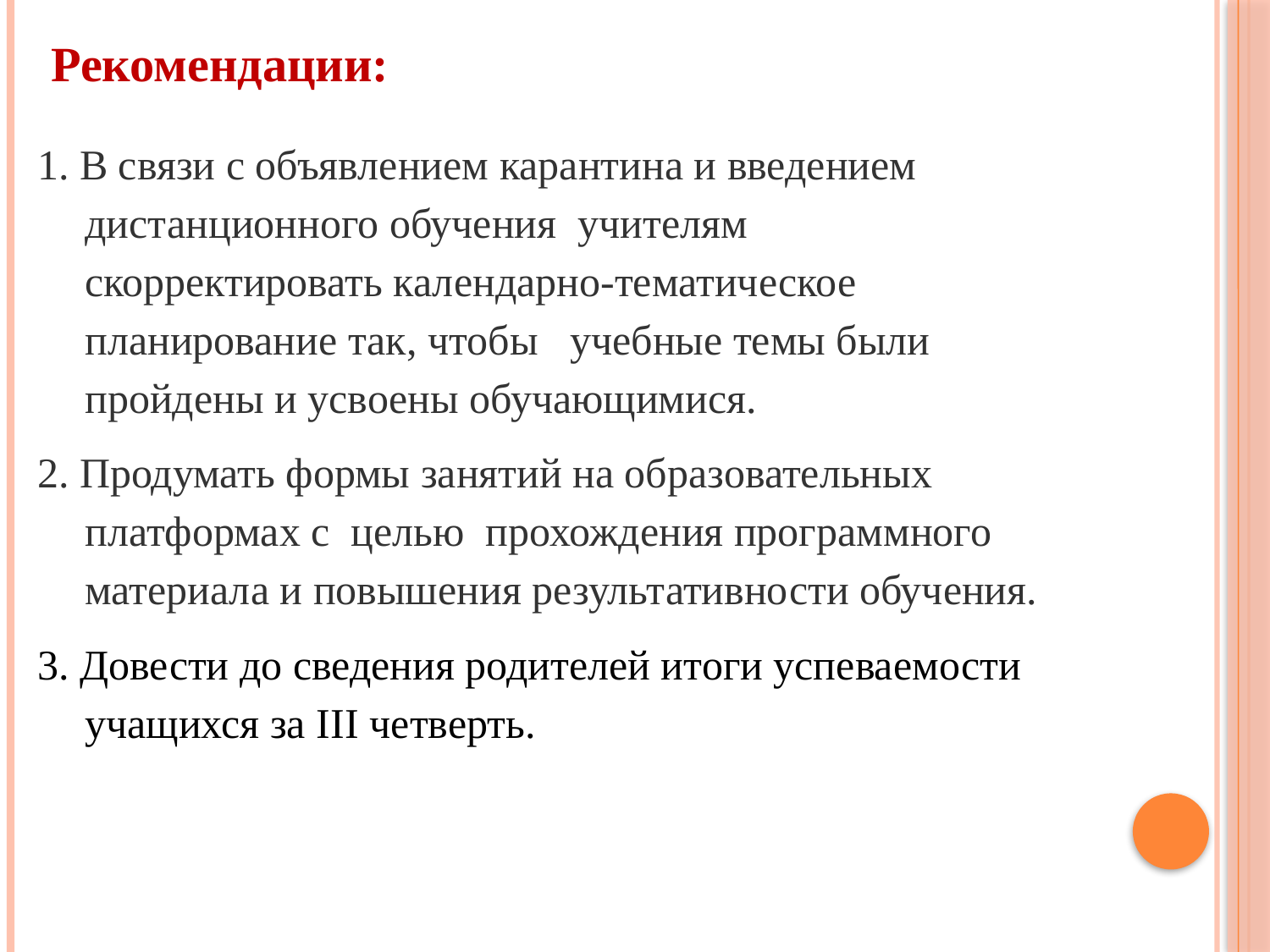

Рекомендации:

1. В связи с объявлением карантина и введением дистанционного обучения  учителям скорректировать календарно-тематическое планирование так, чтобы   учебные темы были пройдены и усвоены обучающимися.
2. Продумать формы занятий на образовательных платформах с  целью  прохождения программного материала и повышения результативности обучения.
3. Довести до сведения родителей итоги успеваемости учащихся за III четверть.